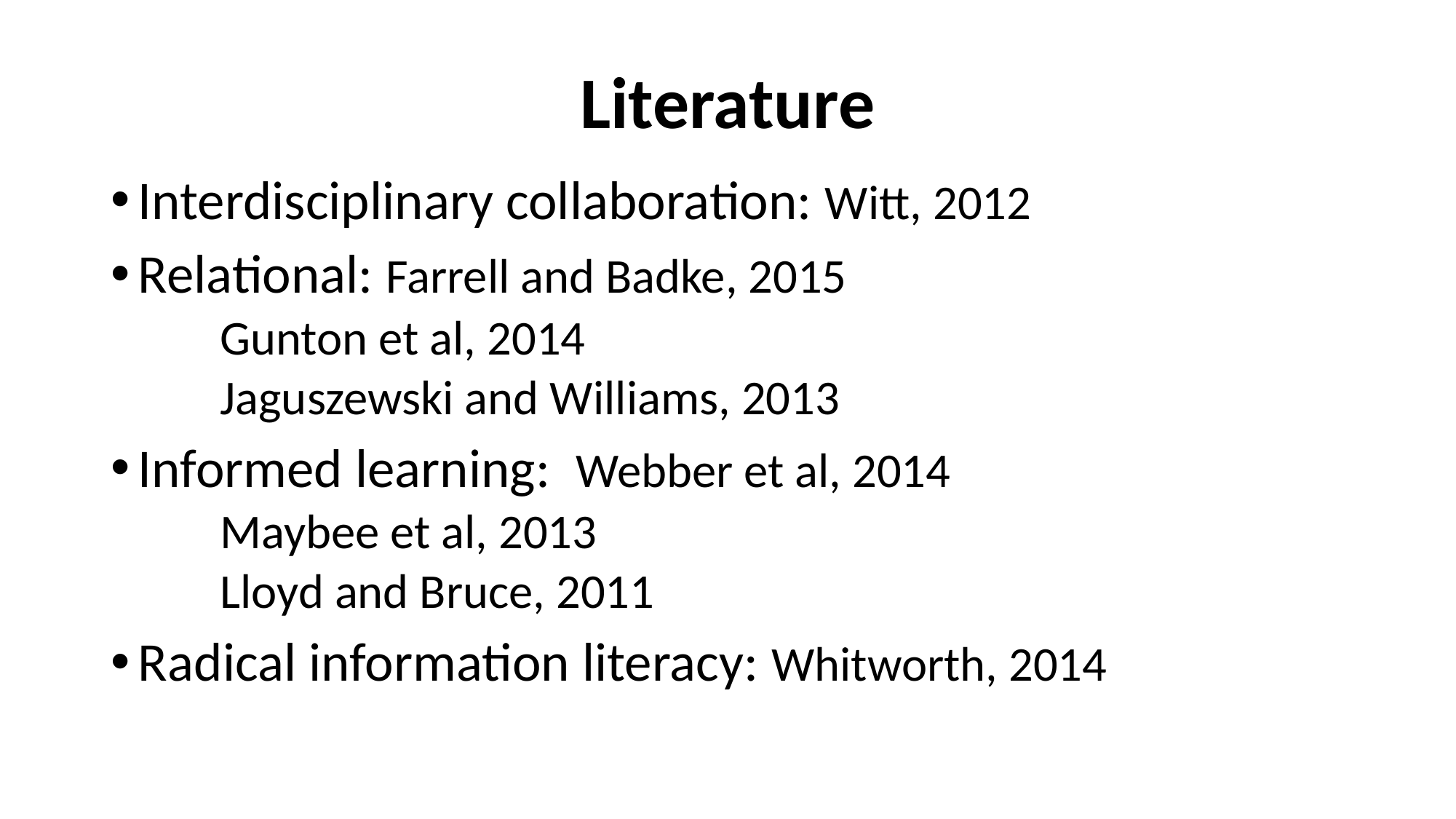

# Literature
Interdisciplinary collaboration: Witt, 2012
Relational: Farrell and Badke, 2015
Gunton et al, 2014
Jaguszewski and Williams, 2013
Informed learning:  Webber et al, 2014
Maybee et al, 2013
Lloyd and Bruce, 2011
Radical information literacy: Whitworth, 2014